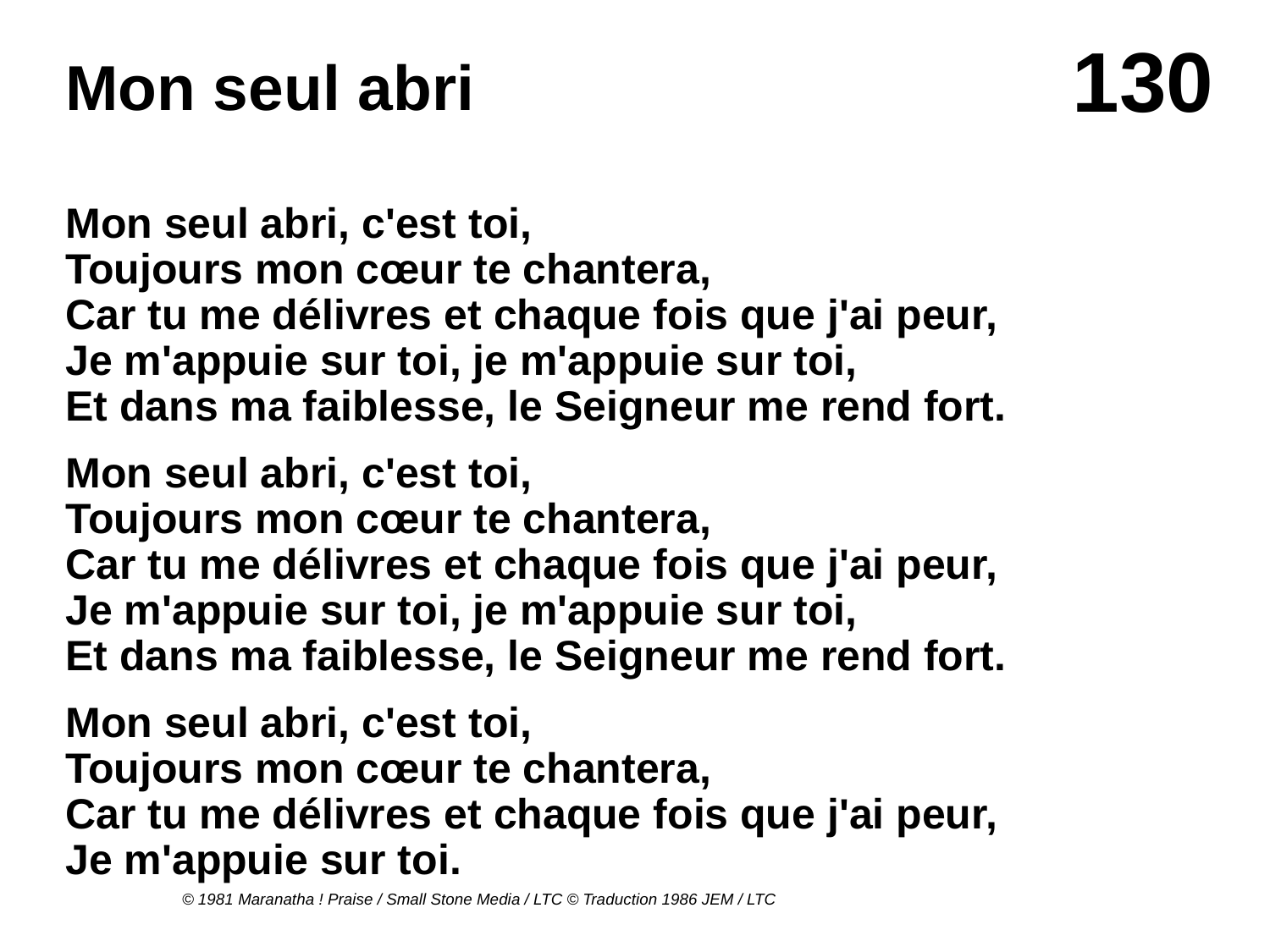

# Mon seul abri
Mon seul abri, c'est toi,
Toujours mon cœur te chantera,
Car tu me délivres et chaque fois que j'ai peur,
Je m'appuie sur toi, je m'appuie sur toi,
Et dans ma faiblesse, le Seigneur me rend fort.
Mon seul abri, c'est toi,
Toujours mon cœur te chantera,
Car tu me délivres et chaque fois que j'ai peur,
Je m'appuie sur toi, je m'appuie sur toi,
Et dans ma faiblesse, le Seigneur me rend fort.
Mon seul abri, c'est toi,
Toujours mon cœur te chantera,
Car tu me délivres et chaque fois que j'ai peur,
Je m'appuie sur toi.
© 1981 Maranatha ! Praise / Small Stone Media / LTC © Traduction 1986 JEM / LTC